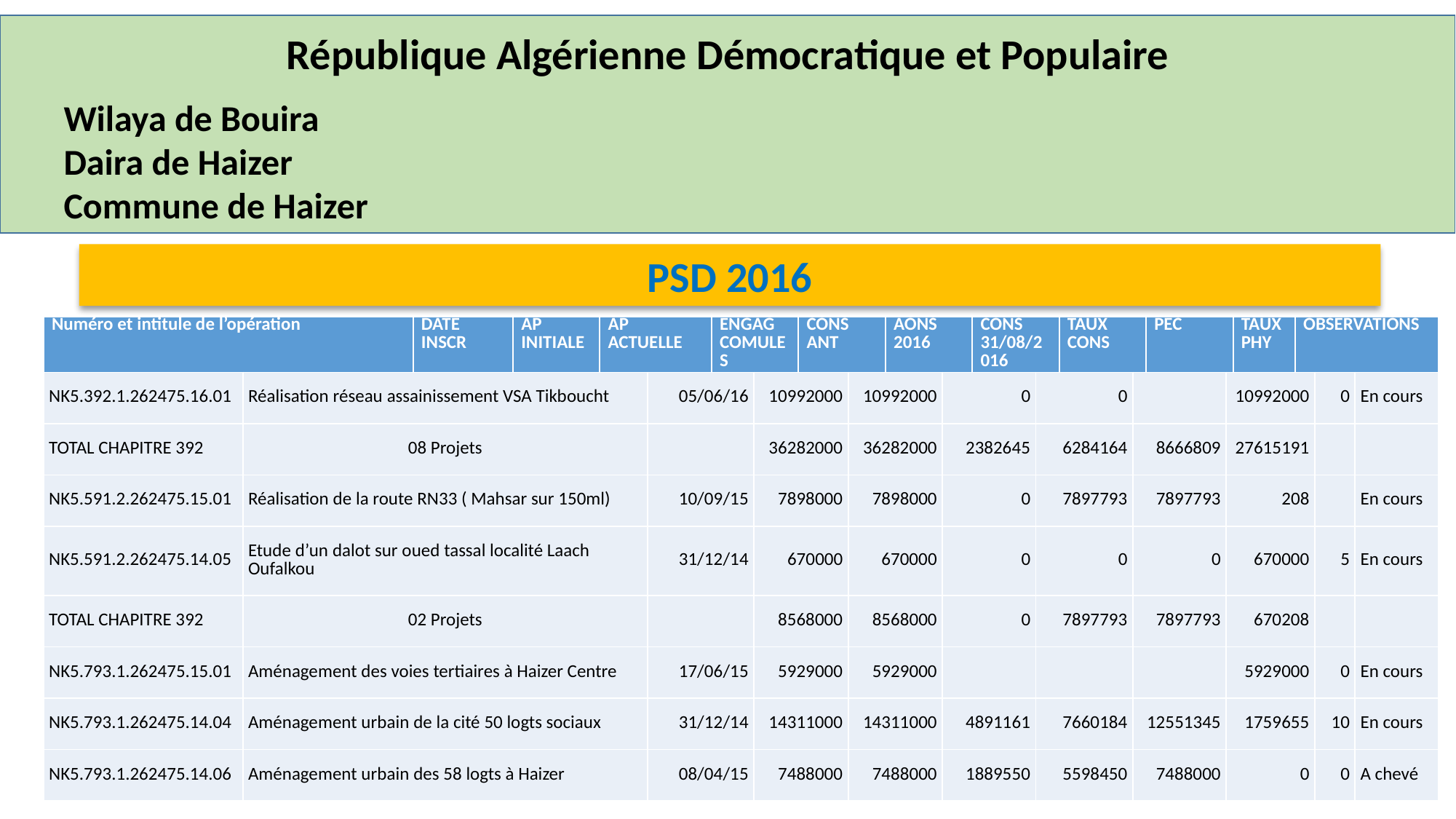

République Algérienne Démocratique et Populaire
Wilaya de Bouira
Daira de Haizer
Commune de Haizer
PSD 2016
| Numéro et intitule de l’opération | Date inscr | AP INITIALE | AP ACTUELLE | ENGAG COMULES | CONS ANT | AONS 2016 | CONS 31/08/2016 | TAUX CONS | PEC | TAUX PHY | OBSERVATIONS |
| --- | --- | --- | --- | --- | --- | --- | --- | --- | --- | --- | --- |
| NK5.392.1.262475.16.01 | Réalisation réseau assainissement VSA Tikboucht | 05/06/16 | 10992000 | 10992000 | 0 | 0 |  | 10992000 | 0 | En cours |
| --- | --- | --- | --- | --- | --- | --- | --- | --- | --- | --- |
| TOTAL CHAPITRE 392 | 08 Projets |  | 36282000 | 36282000 | 2382645 | 6284164 | 8666809 | 27615191 |  |  |
| NK5.591.2.262475.15.01 | Réalisation de la route RN33 ( Mahsar sur 150ml) | 10/09/15 | 7898000 | 7898000 | 0 | 7897793 | 7897793 | 208 |  | En cours |
| NK5.591.2.262475.14.05 | Etude d’un dalot sur oued tassal localité Laach Oufalkou | 31/12/14 | 670000 | 670000 | 0 | 0 | 0 | 670000 | 5 | En cours |
| TOTAL CHAPITRE 392 | 02 Projets |  | 8568000 | 8568000 | 0 | 7897793 | 7897793 | 670208 |  |  |
| NK5.793.1.262475.15.01 | Aménagement des voies tertiaires à Haizer Centre | 17/06/15 | 5929000 | 5929000 |  |  |  | 5929000 | 0 | En cours |
| NK5.793.1.262475.14.04 | Aménagement urbain de la cité 50 logts sociaux | 31/12/14 | 14311000 | 14311000 | 4891161 | 7660184 | 12551345 | 1759655 | 10 | En cours |
| NK5.793.1.262475.14.06 | Aménagement urbain des 58 logts à Haizer | 08/04/15 | 7488000 | 7488000 | 1889550 | 5598450 | 7488000 | 0 | 0 | A chevé |